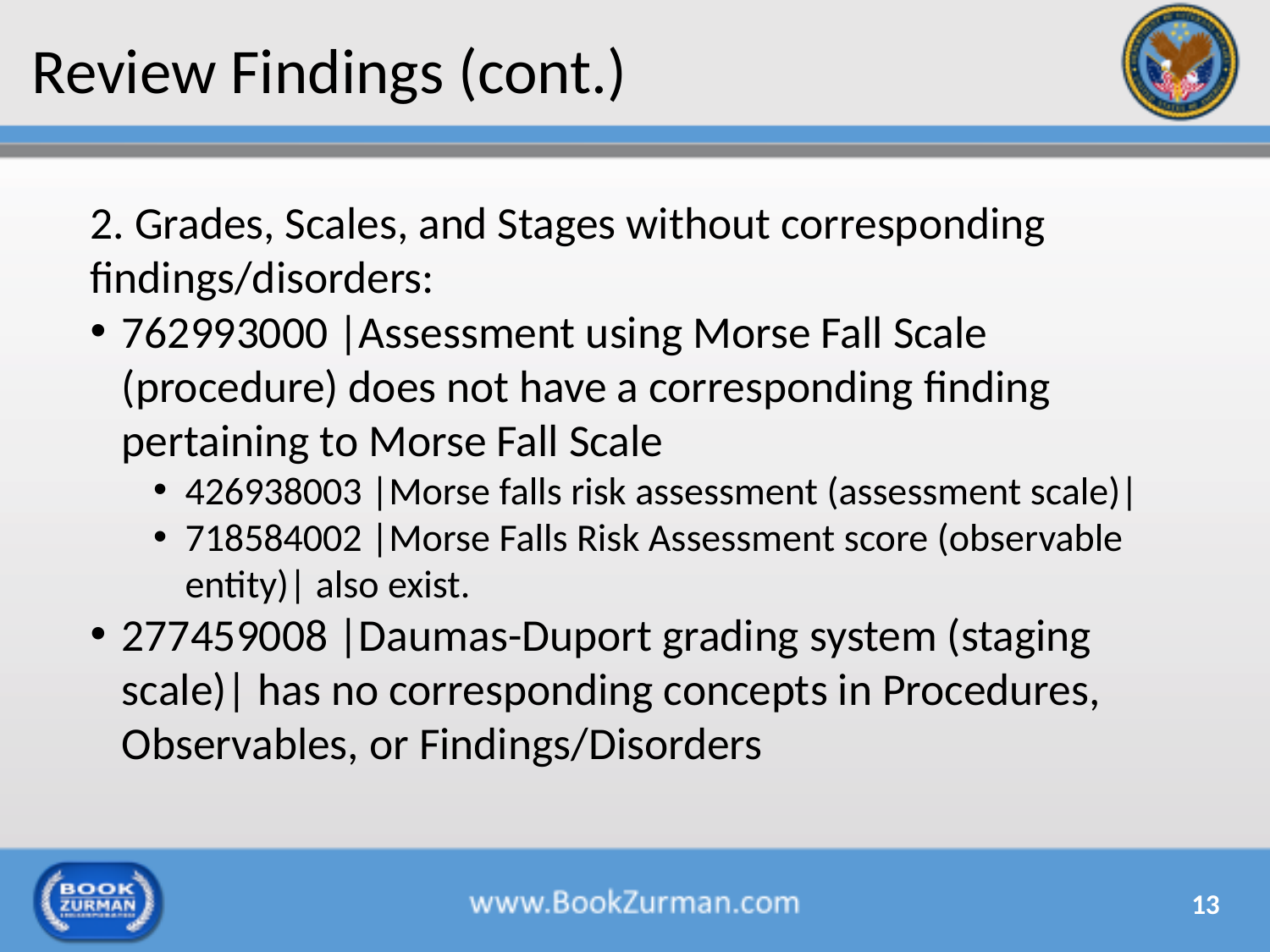

# Review Findings (cont.)
2. Grades, Scales, and Stages without corresponding findings/disorders:
762993000 |Assessment using Morse Fall Scale (procedure) does not have a corresponding finding pertaining to Morse Fall Scale
426938003 |Morse falls risk assessment (assessment scale)|
718584002 |Morse Falls Risk Assessment score (observable entity)| also exist.
277459008 |Daumas-Duport grading system (staging scale)| has no corresponding concepts in Procedures, Observables, or Findings/Disorders

13